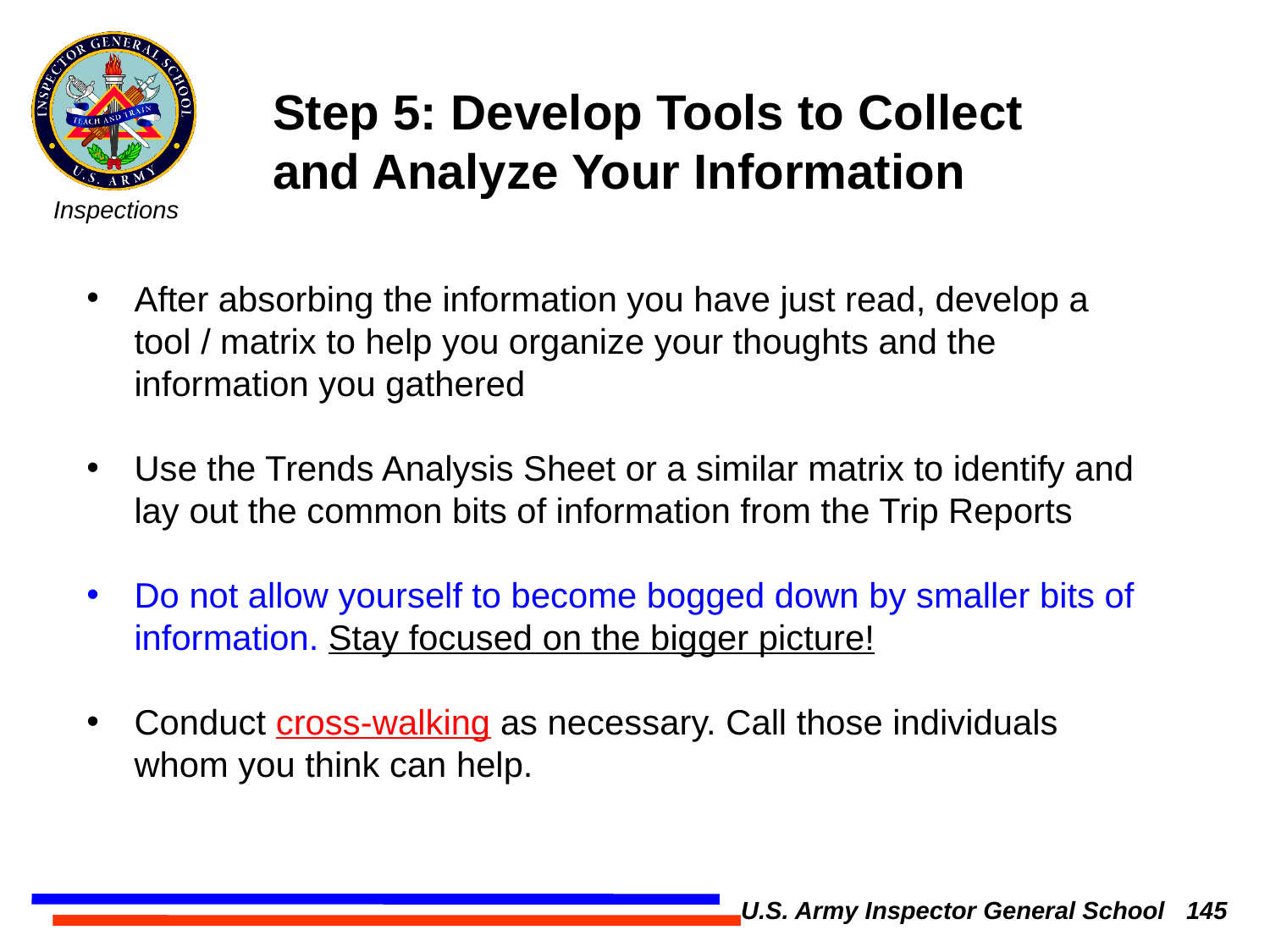

Step 5: Develop Tools to Collect and Analyze Your Information
After absorbing the information you have just read, develop a tool / matrix to help you organize your thoughts and the information you gathered

Use the Trends Analysis Sheet or a similar matrix to identify and lay out the common bits of information from the Trip Reports

Do not allow yourself to become bogged down by smaller bits of information. Stay focused on the bigger picture!

Conduct cross-walking as necessary. Call those individuals whom you think can help.
U.S. Army Inspector General School   145